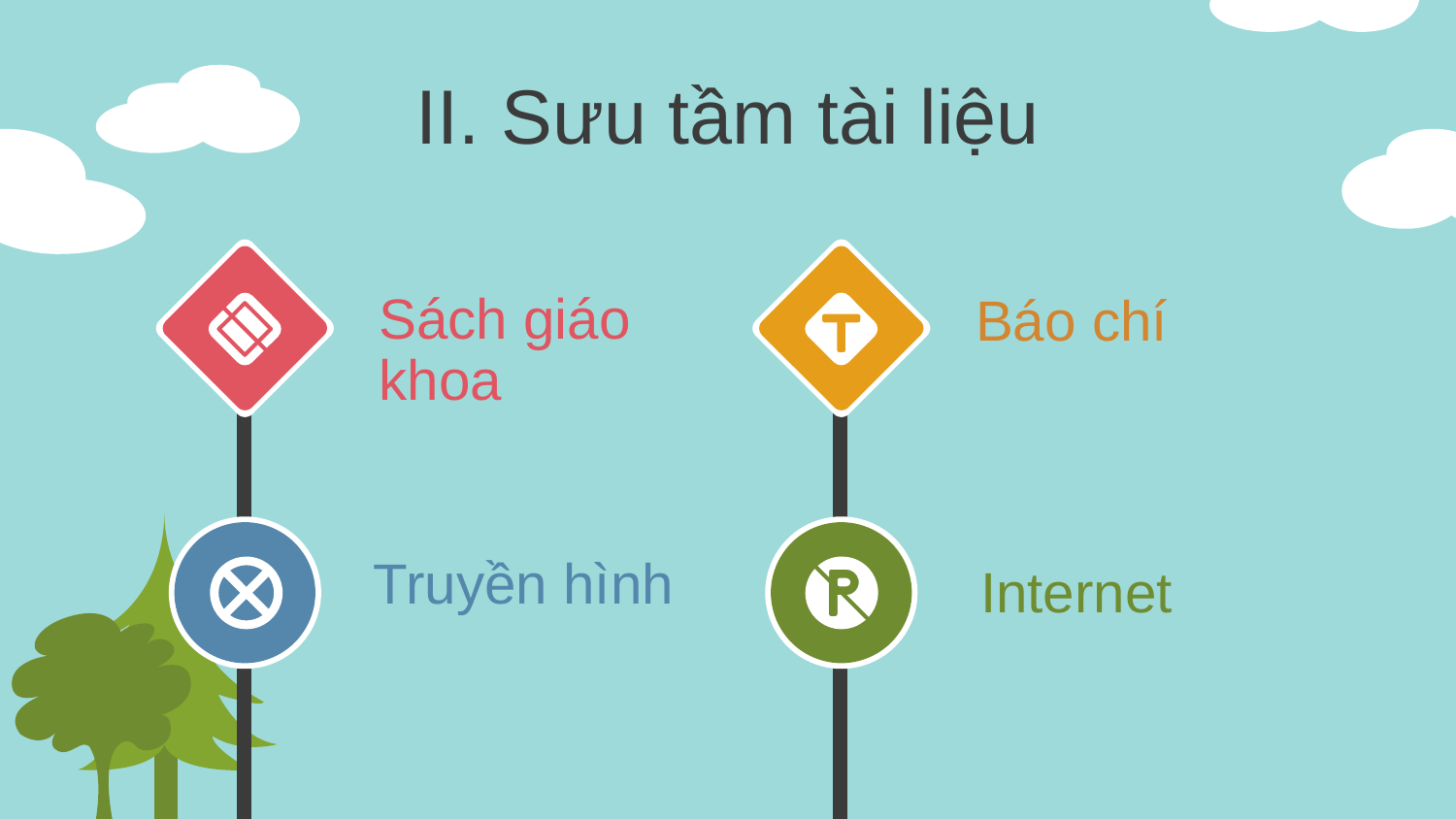

# II. Sưu tầm tài liệu

Sách giáo khoa
Báo chí

Truyền hình
Internet